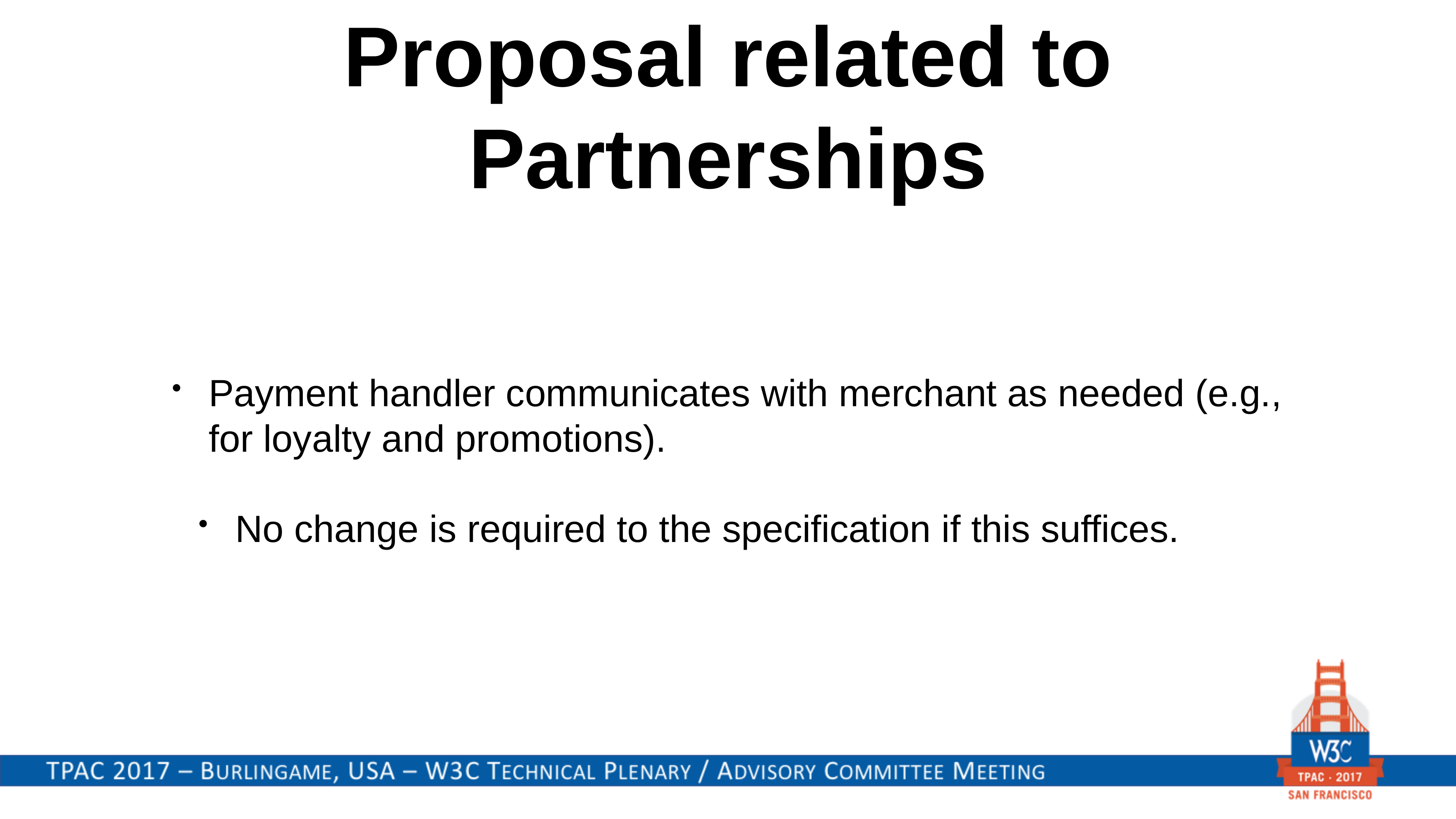

# Proposal related to Partnerships
Payment handler communicates with merchant as needed (e.g., for loyalty and promotions).
No change is required to the specification if this suffices.
12